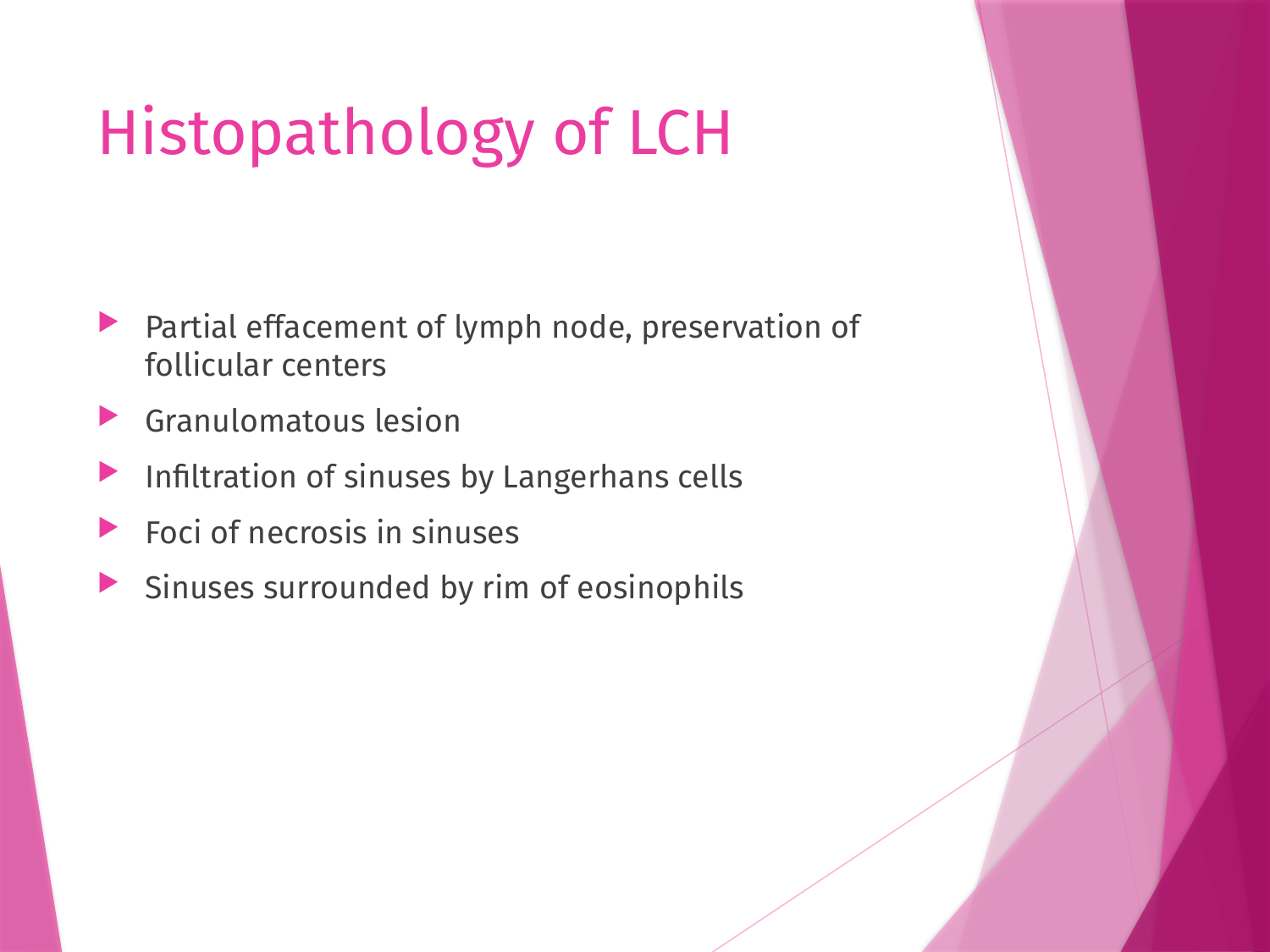

# Histopathology of LCH
Partial effacement of lymph node, preservation of follicular centers
Granulomatous lesion
Infiltration of sinuses by Langerhans cells
Foci of necrosis in sinuses
Sinuses surrounded by rim of eosinophils